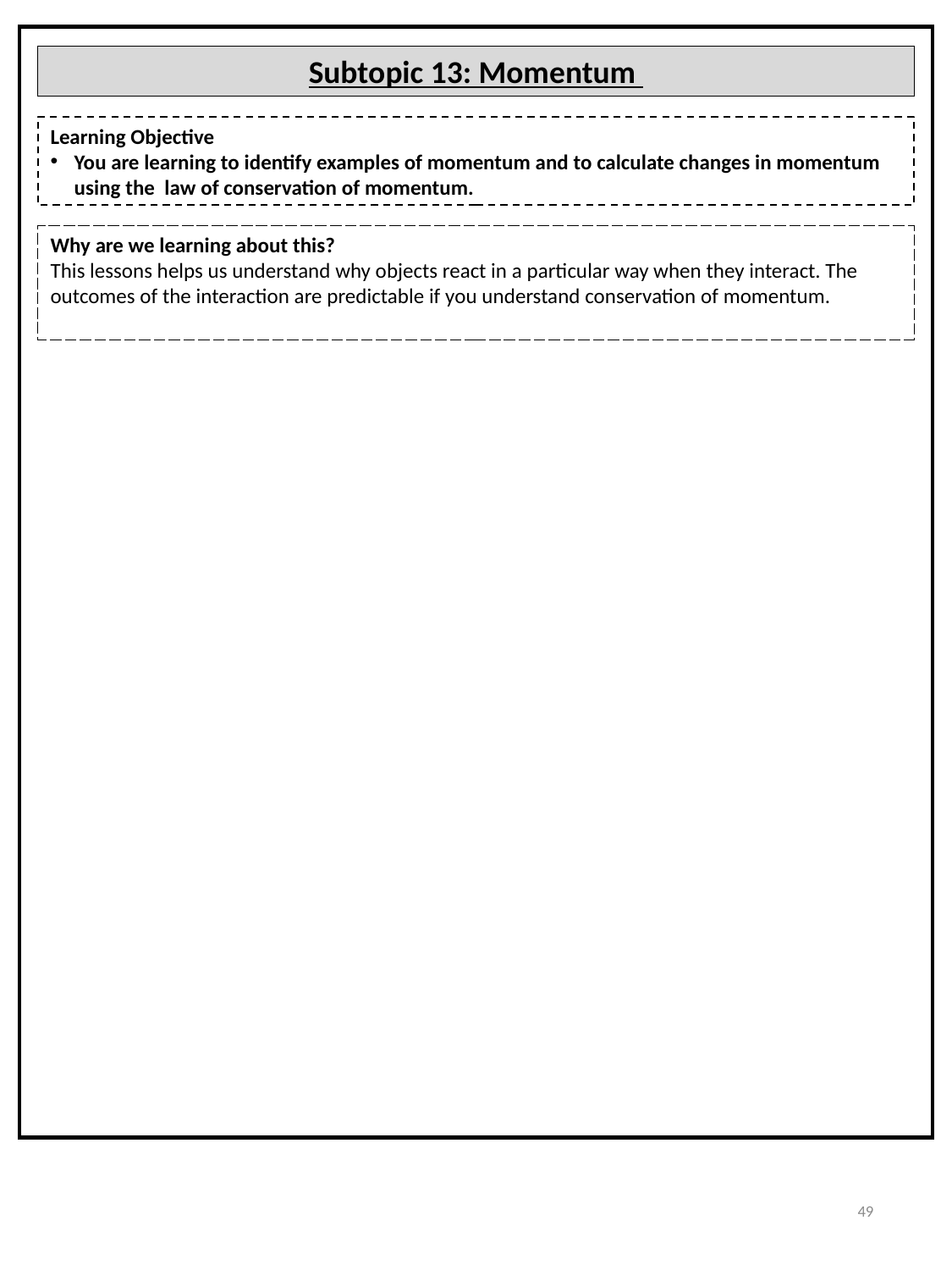

Subtopic 13: Momentum
Learning Objective
You are learning to identify examples of momentum and to calculate changes in momentum using the  law of conservation of momentum.
Why are we learning about this?
This lessons helps us understand why objects react in a particular way when they interact. The outcomes of the interaction are predictable if you understand conservation of momentum.

49